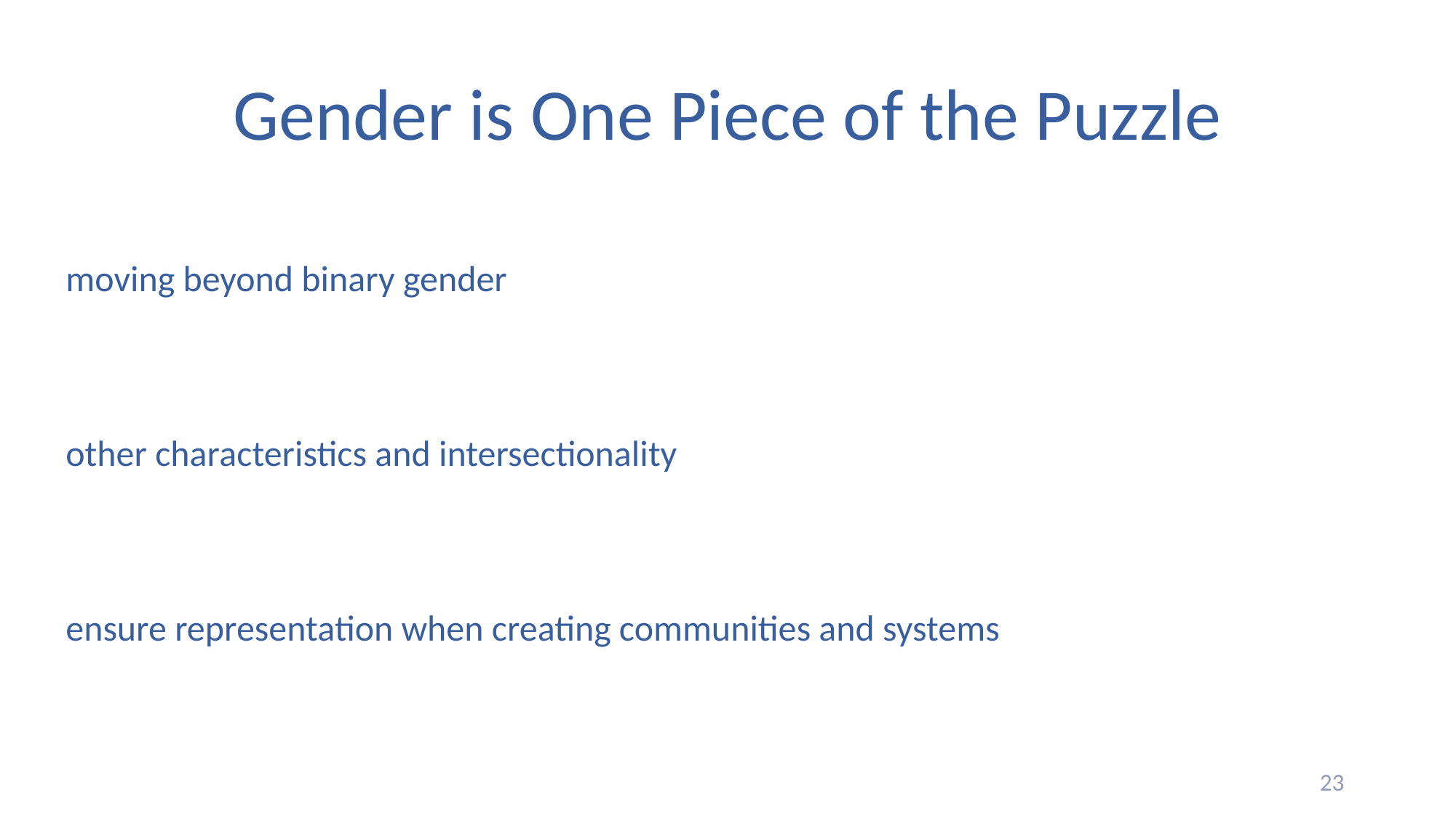

# Gender is One Piece of the Puzzle

moving beyond binary gender

other characteristics and intersectionality

ensure representation when creating communities and systems

23